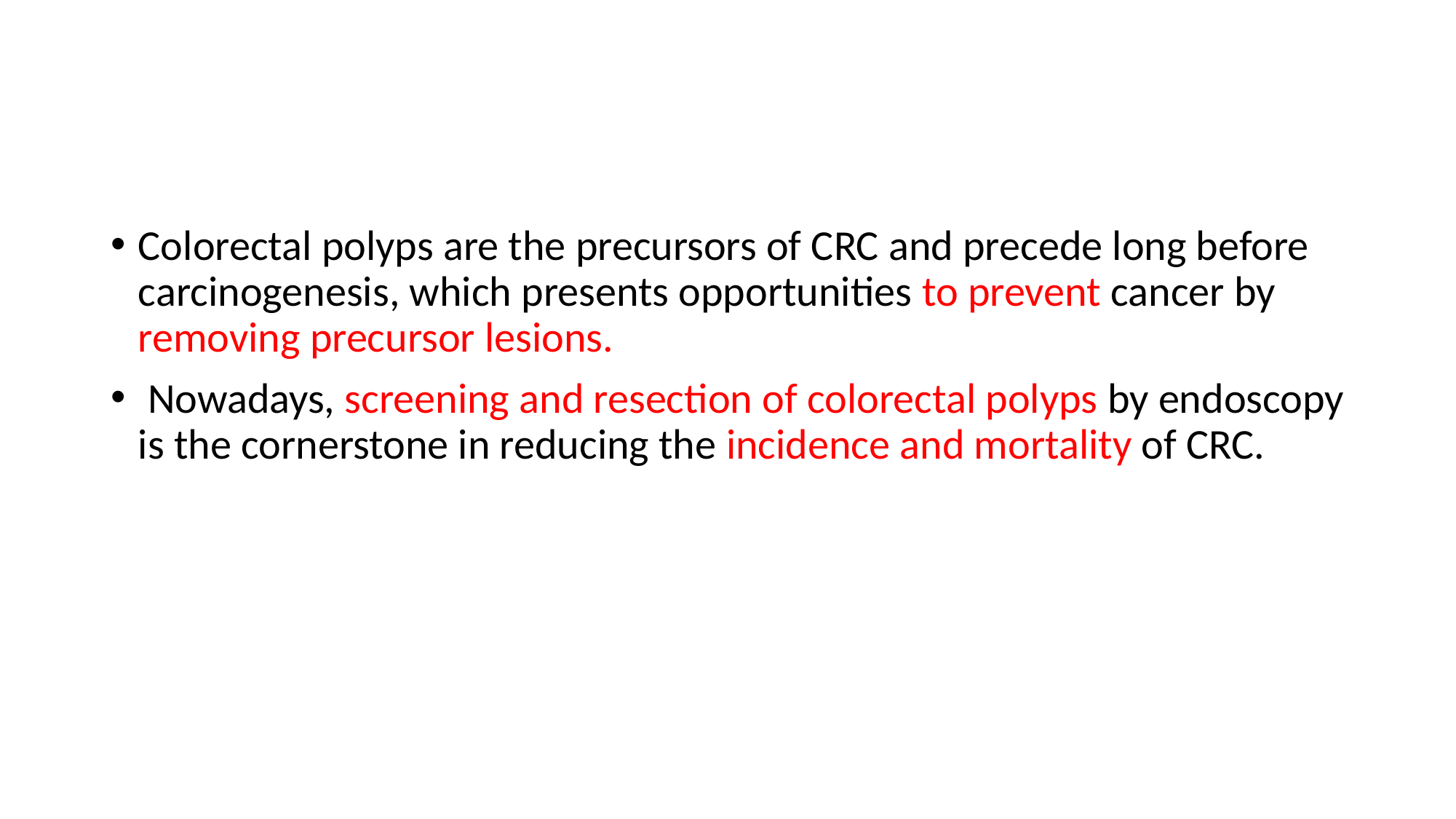

#
Colorectal polyps are the precursors of CRC and precede long before carcinogenesis, which presents opportunities to prevent cancer by removing precursor lesions.
 Nowadays, screening and resection of colorectal polyps by endoscopy is the cornerstone in reducing the incidence and mortality of CRC.